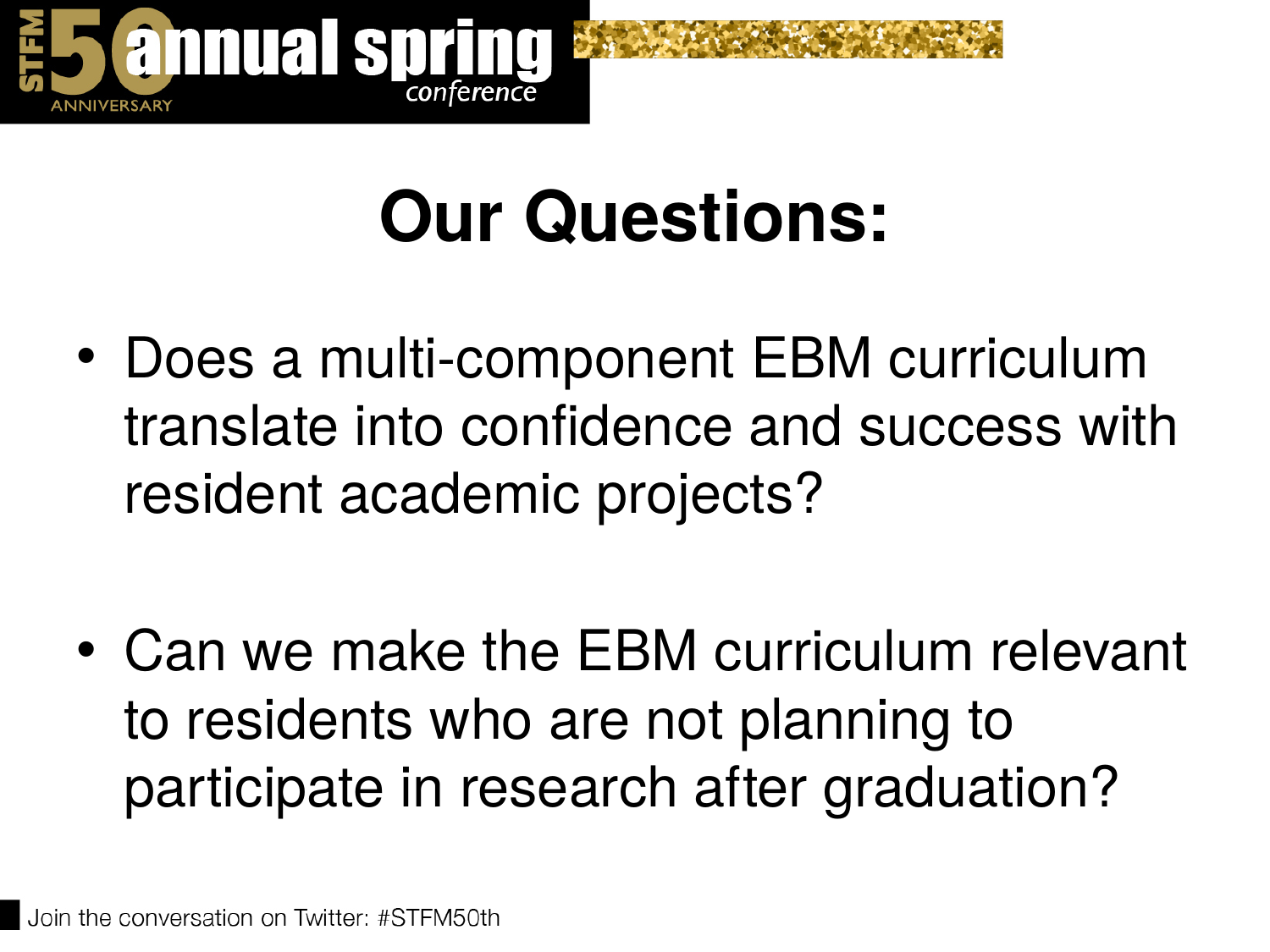

# Our Questions:
Does a multi-component EBM curriculum translate into confidence and success with resident academic projects?

Can we make the EBM curriculum relevant to residents who are not planning to participate in research after graduation?